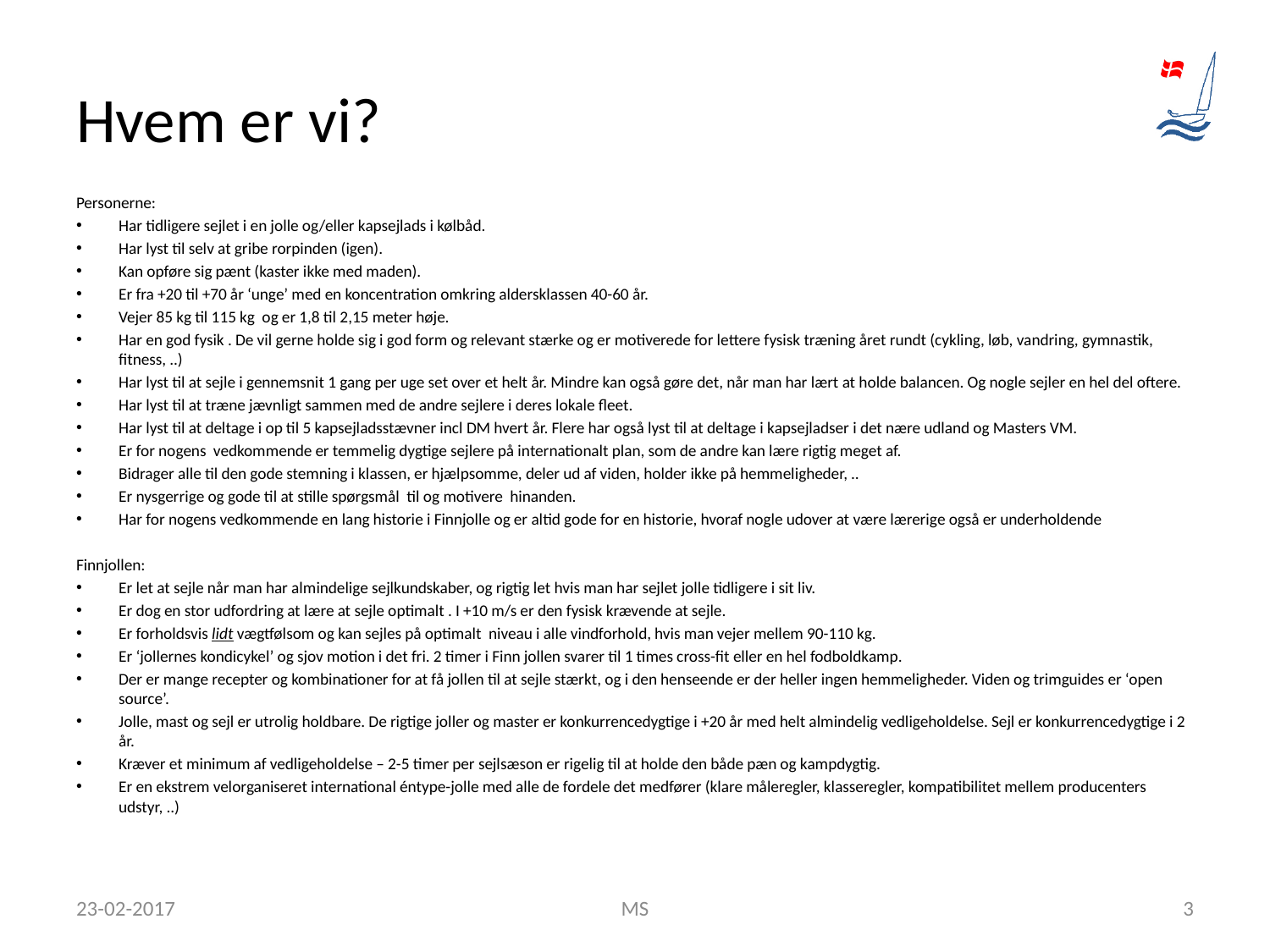

# Hvem er vi?
Personerne:
Har tidligere sejlet i en jolle og/eller kapsejlads i kølbåd.
Har lyst til selv at gribe rorpinden (igen).
Kan opføre sig pænt (kaster ikke med maden).
Er fra +20 til +70 år ‘unge’ med en koncentration omkring aldersklassen 40-60 år.
Vejer 85 kg til 115 kg  og er 1,8 til 2,15 meter høje.
Har en god fysik . De vil gerne holde sig i god form og relevant stærke og er motiverede for lettere fysisk træning året rundt (cykling, løb, vandring, gymnastik, fitness, ..)
Har lyst til at sejle i gennemsnit 1 gang per uge set over et helt år. Mindre kan også gøre det, når man har lært at holde balancen. Og nogle sejler en hel del oftere.
Har lyst til at træne jævnligt sammen med de andre sejlere i deres lokale fleet.
Har lyst til at deltage i op til 5 kapsejladsstævner incl DM hvert år. Flere har også lyst til at deltage i kapsejladser i det nære udland og Masters VM.
Er for nogens  vedkommende er temmelig dygtige sejlere på internationalt plan, som de andre kan lære rigtig meget af.
Bidrager alle til den gode stemning i klassen, er hjælpsomme, deler ud af viden, holder ikke på hemmeligheder, ..
Er nysgerrige og gode til at stille spørgsmål  til og motivere  hinanden.
Har for nogens vedkommende en lang historie i Finnjolle og er altid gode for en historie, hvoraf nogle udover at være lærerige også er underholdende

Finnjollen:
Er let at sejle når man har almindelige sejlkundskaber, og rigtig let hvis man har sejlet jolle tidligere i sit liv.
Er dog en stor udfordring at lære at sejle optimalt . I +10 m/s er den fysisk krævende at sejle.
Er forholdsvis lidt vægtfølsom og kan sejles på optimalt  niveau i alle vindforhold, hvis man vejer mellem 90-110 kg.
Er ‘jollernes kondicykel’ og sjov motion i det fri. 2 timer i Finn jollen svarer til 1 times cross-fit eller en hel fodboldkamp.
Der er mange recepter og kombinationer for at få jollen til at sejle stærkt, og i den henseende er der heller ingen hemmeligheder. Viden og trimguides er ‘open source’.
Jolle, mast og sejl er utrolig holdbare. De rigtige joller og master er konkurrencedygtige i +20 år med helt almindelig vedligeholdelse. Sejl er konkurrencedygtige i 2 år.
Kræver et minimum af vedligeholdelse – 2-5 timer per sejlsæson er rigelig til at holde den både pæn og kampdygtig.
Er en ekstrem velorganiseret international éntype-jolle med alle de fordele det medfører (klare måleregler, klasseregler, kompatibilitet mellem producenters udstyr, ..)
23-02-2017
MS
3